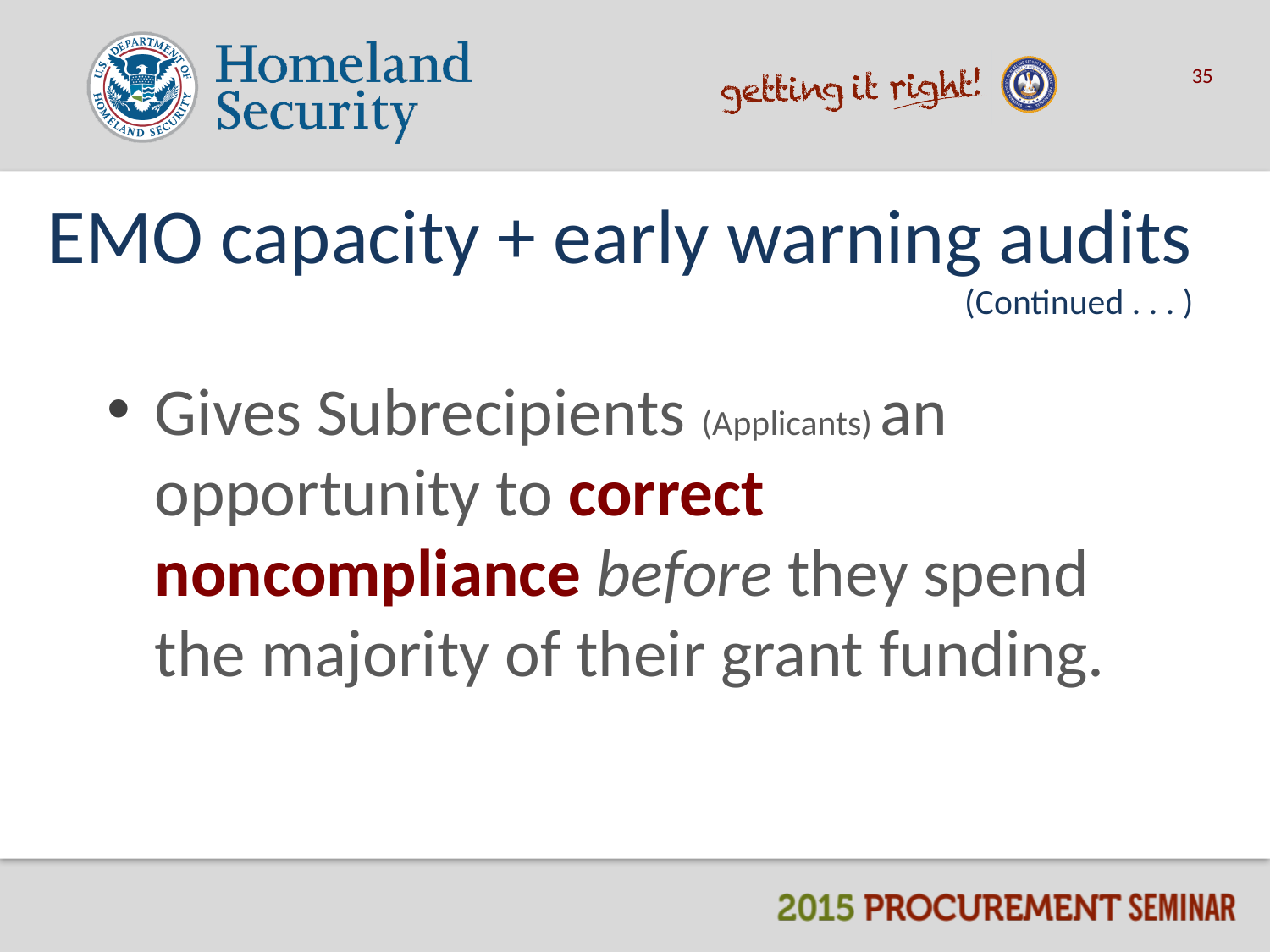

35
# EMO capacity + early warning audits (Continued . . . )
Gives Subrecipients (Applicants) an opportunity to correct noncompliance before they spend the majority of their grant funding.